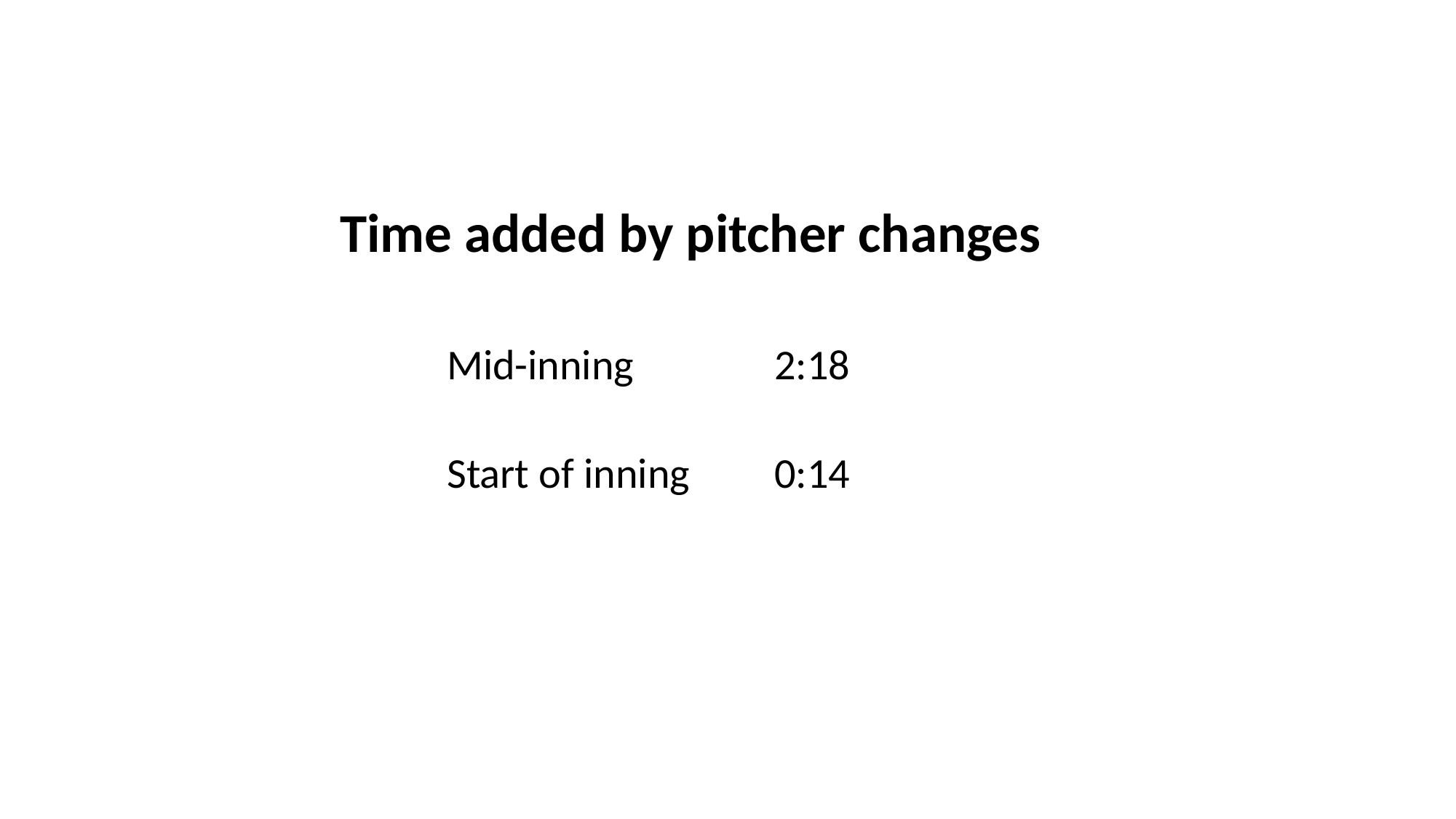

Time added by pitcher changes

	Mid-inning		2:18

	Start of inning	0:14